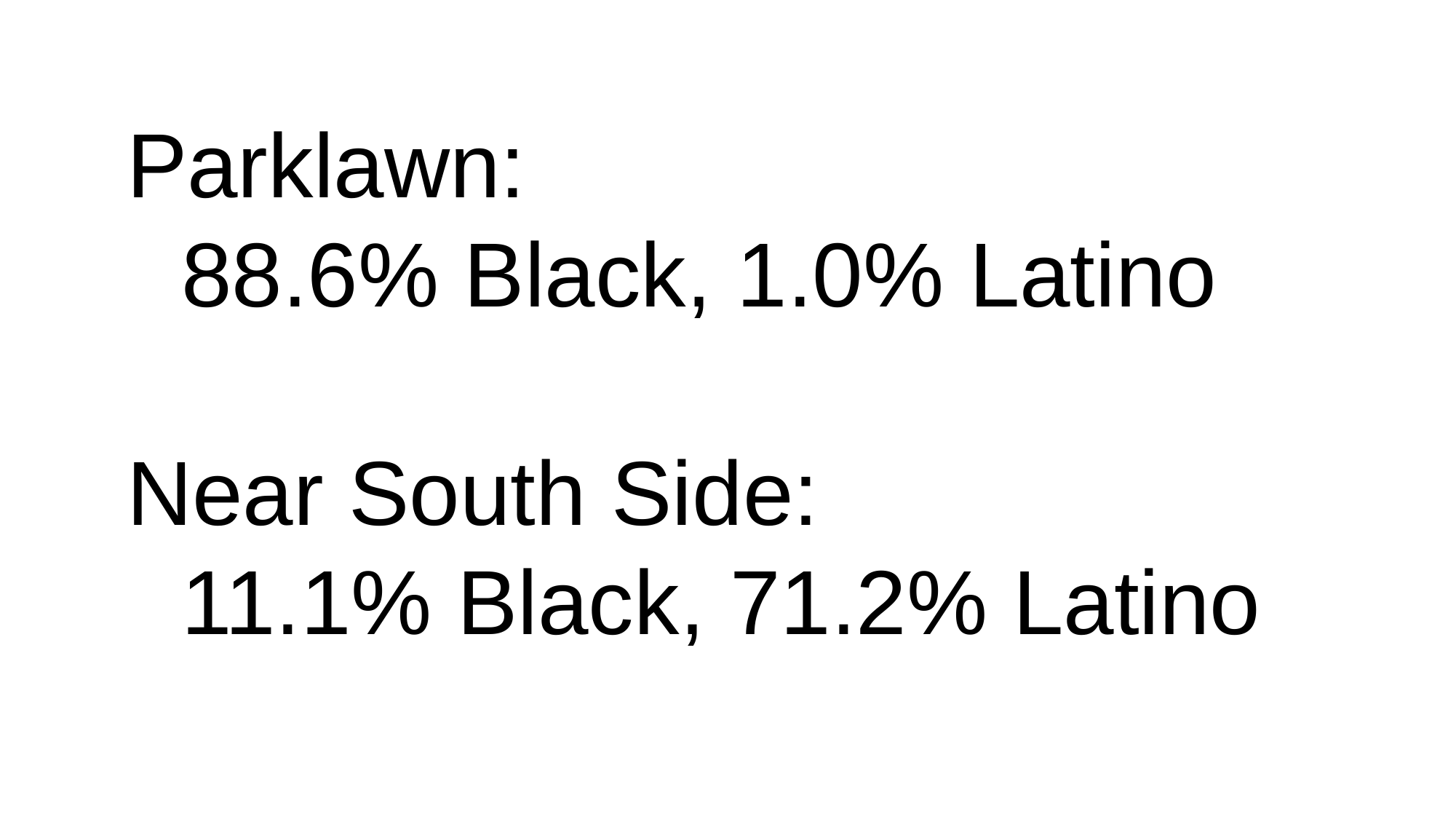

Parklawn:
88.6% Black, 1.0% Latino

Near South Side:
11.1% Black, 71.2% Latino